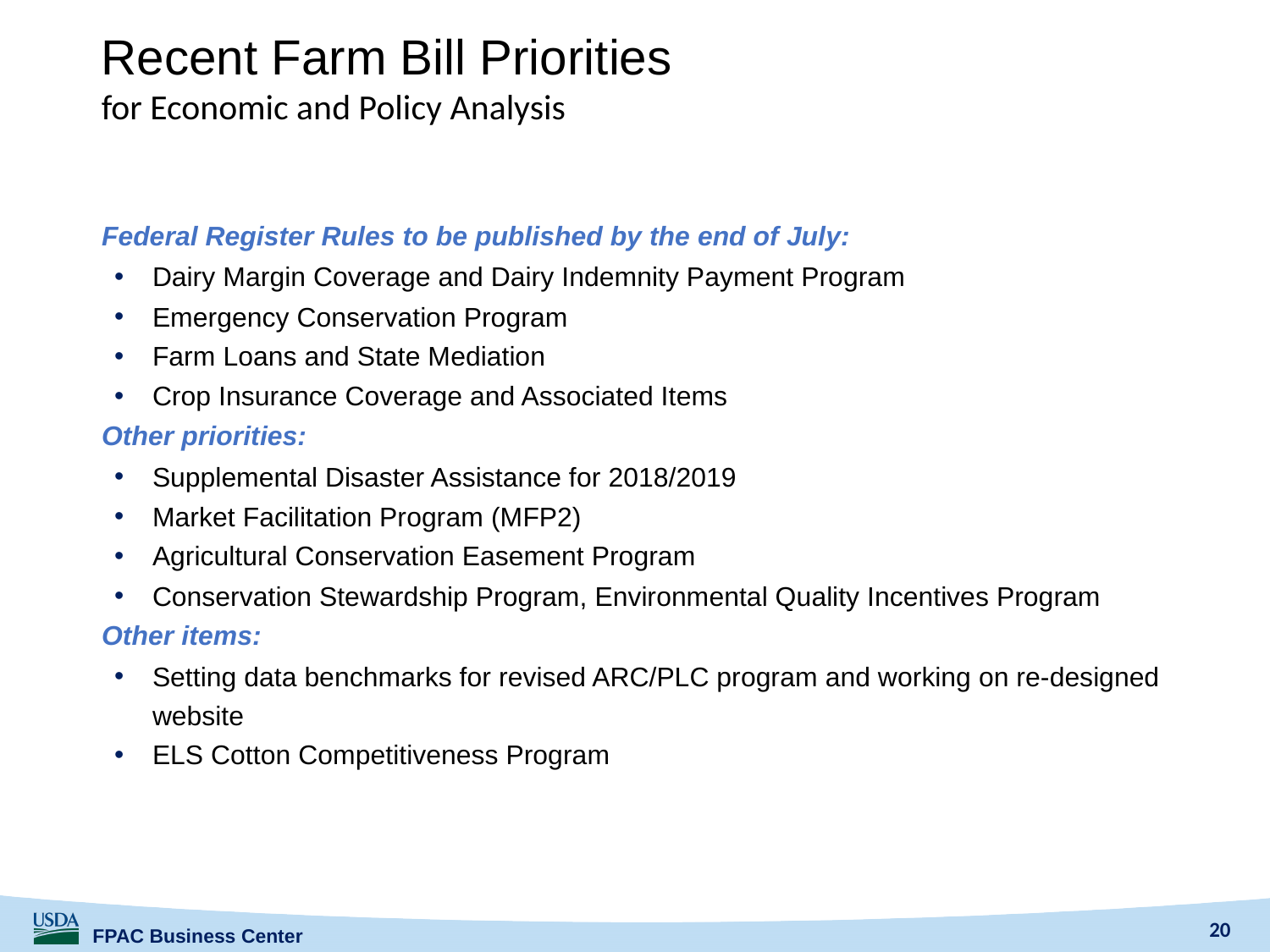

# Recent Farm Bill Priorities for Economic and Policy Analysis
Federal Register Rules to be published by the end of July:
Dairy Margin Coverage and Dairy Indemnity Payment Program
Emergency Conservation Program
Farm Loans and State Mediation
Crop Insurance Coverage and Associated Items
Other priorities:
Supplemental Disaster Assistance for 2018/2019
Market Facilitation Program (MFP2)
Agricultural Conservation Easement Program
Conservation Stewardship Program, Environmental Quality Incentives Program
Other items:
Setting data benchmarks for revised ARC/PLC program and working on re-designed website
ELS Cotton Competitiveness Program

20